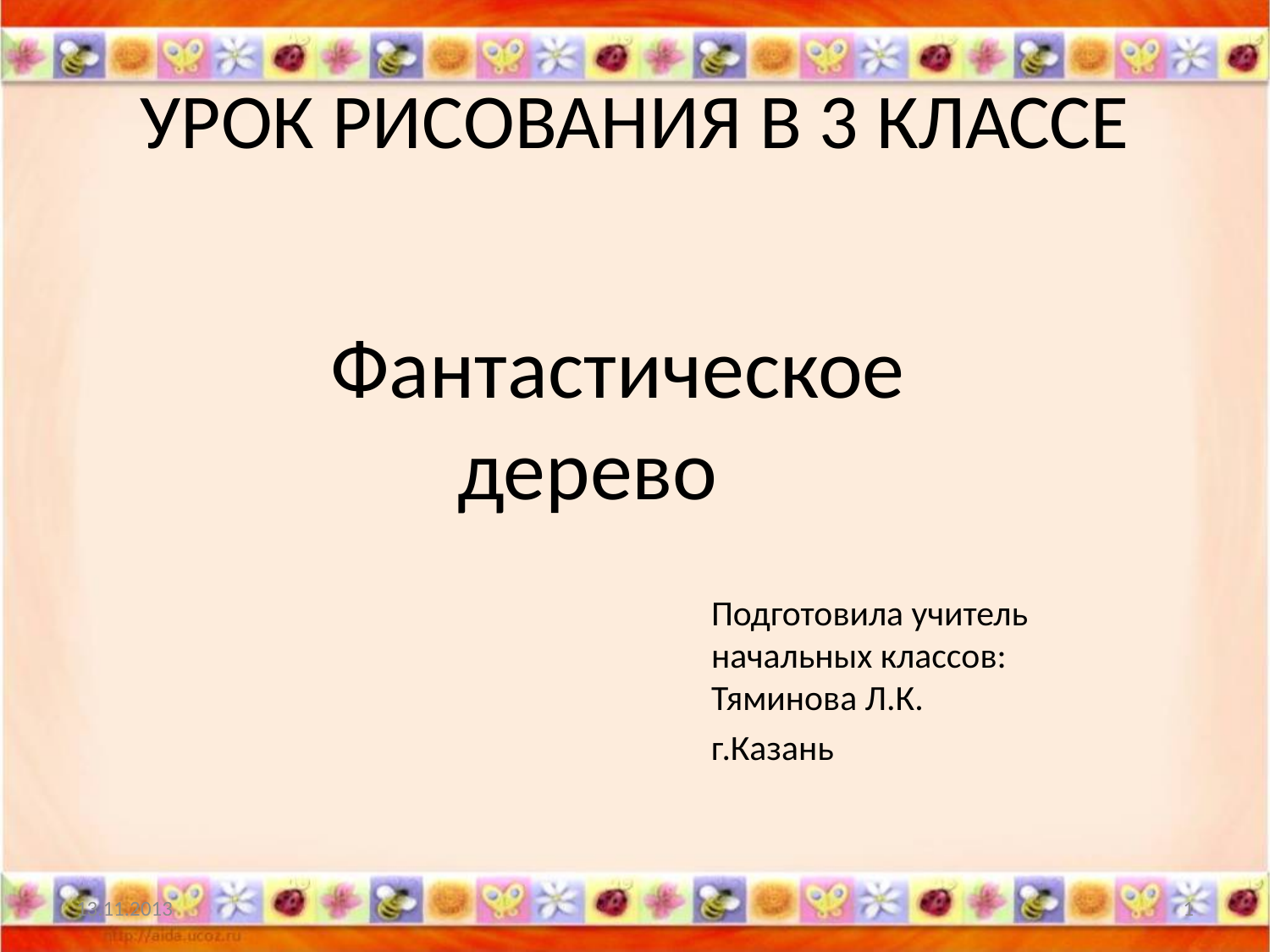

# УРОК РИСОВАНИЯ В 3 КЛАССЕ

		Фантастическое 					дерево
					Подготовила учитель 						начальных классов:						Тяминова Л.К.
					г.Казань

13.11.2013
1